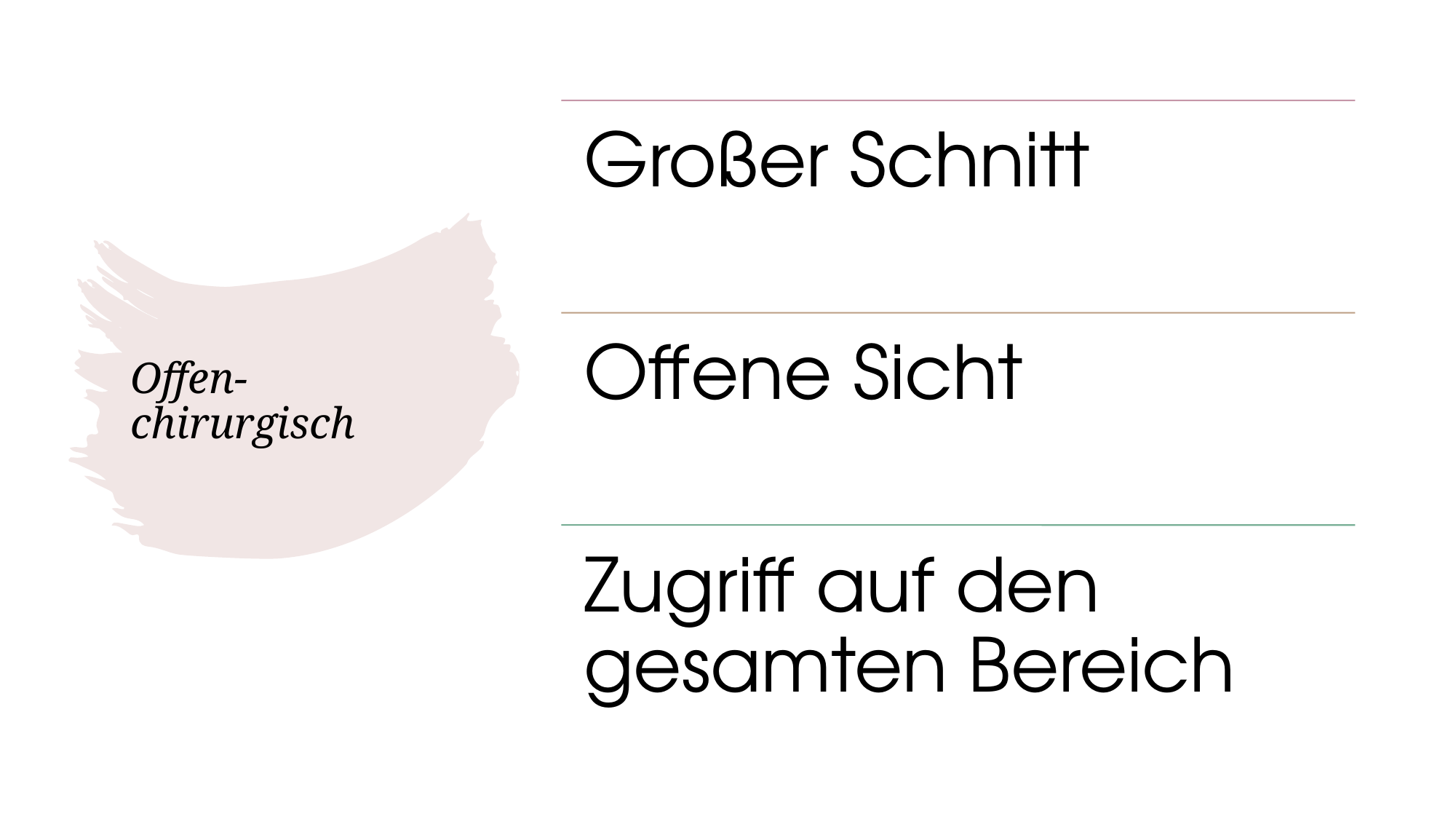

Großer Schnitt
Offene Sicht
Zugriff auf den gesamten Bereich

# Offen-chirurgisch